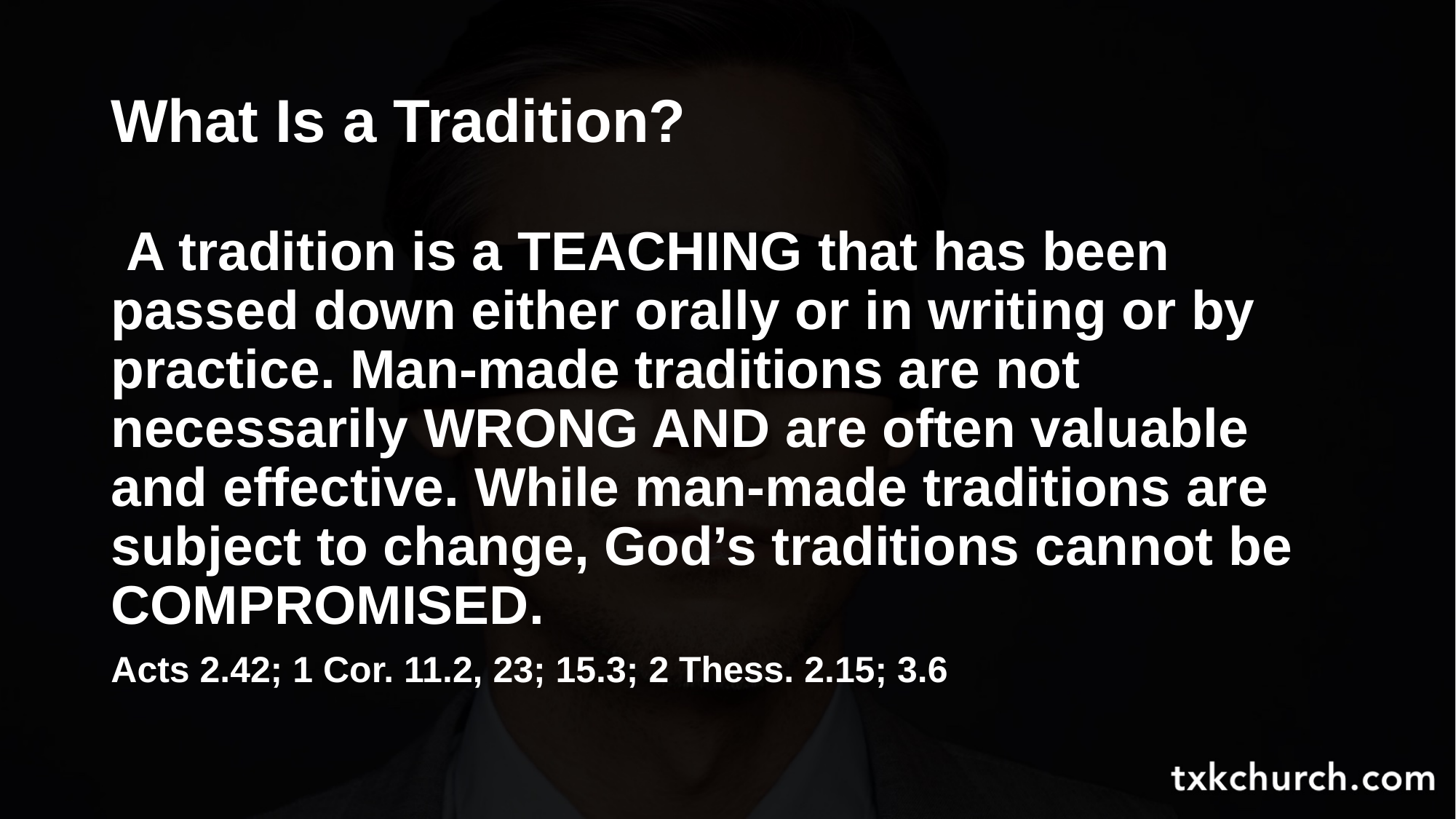

# What Is a Tradition?
 A tradition is a teaching that has been passed down either orally or in writing or by practice. Man-made traditions are not necessarily wrong and are often valuable and effective. While man-made traditions are subject to change, God’s traditions cannot be compromised.
Acts 2.42; 1 Cor. 11.2, 23; 15.3; 2 Thess. 2.15; 3.6